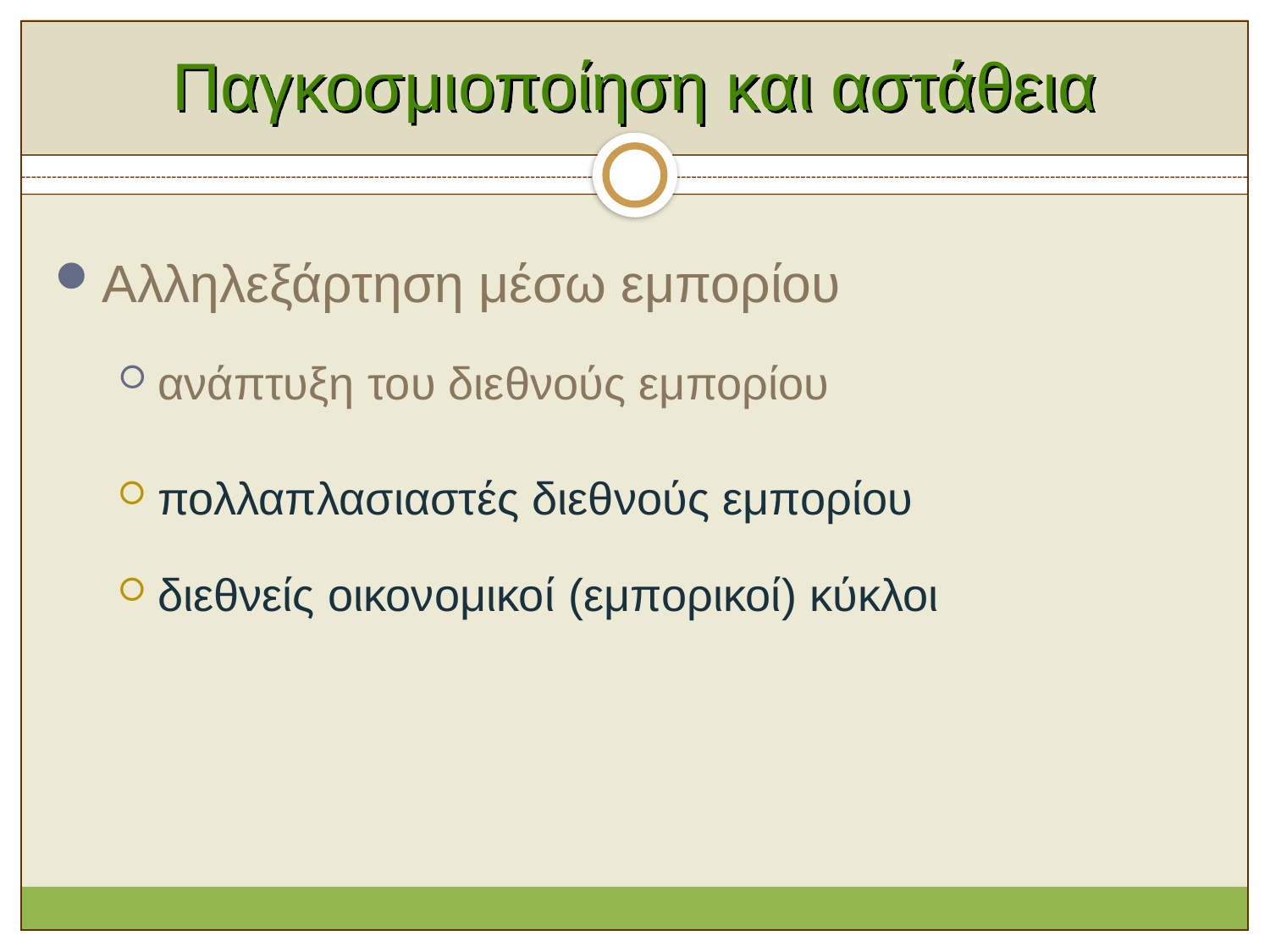

# Παγκοσμιοποίηση και αστάθεια
Αλληλεξάρτηση μέσω εμπορίου
ανάπτυξη του διεθνούς εμπορίου
πολλαπλασιαστές διεθνούς εμπορίου
διεθνείς οικονομικοί (εμπορικοί) κύκλοι